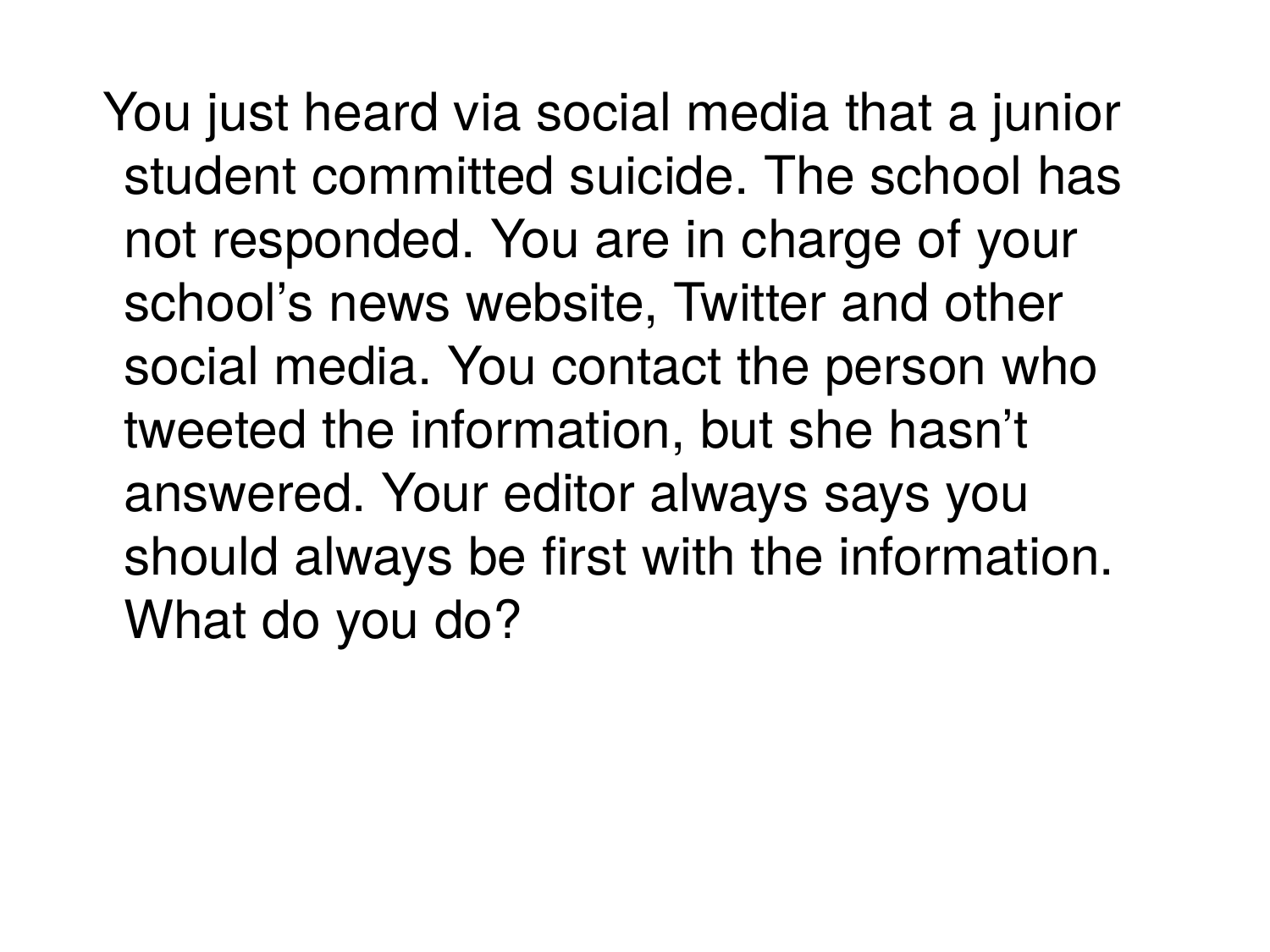

You just heard via social media that a junior student committed suicide. The school has not responded. You are in charge of your school’s news website, Twitter and other social media. You contact the person who tweeted the information, but she hasn’t answered. Your editor always says you should always be first with the information. What do you do?